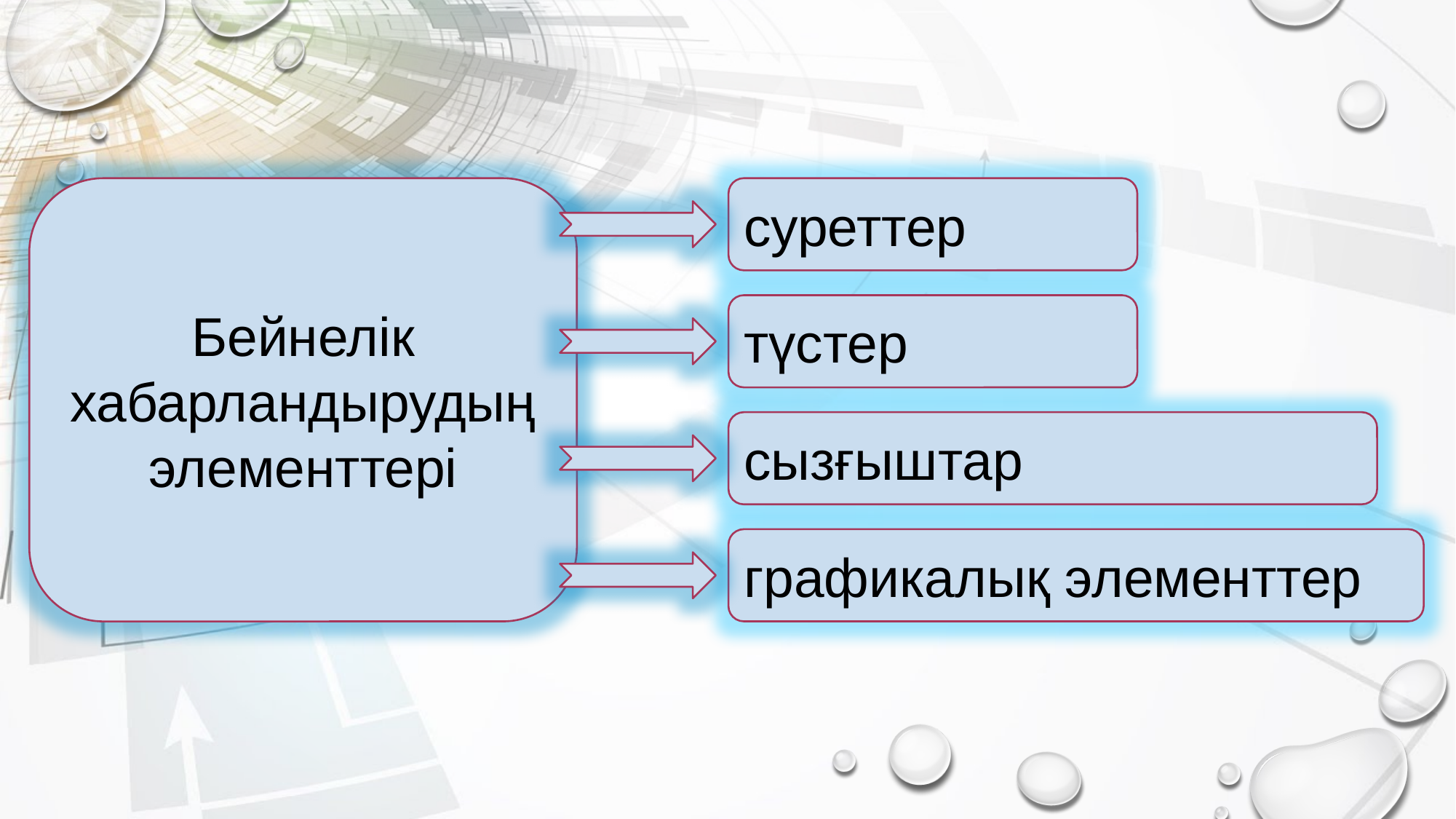

Бейнелік хабарландырудың элементтері
суреттер

түстер

сызғыштар

графикалық элементтер